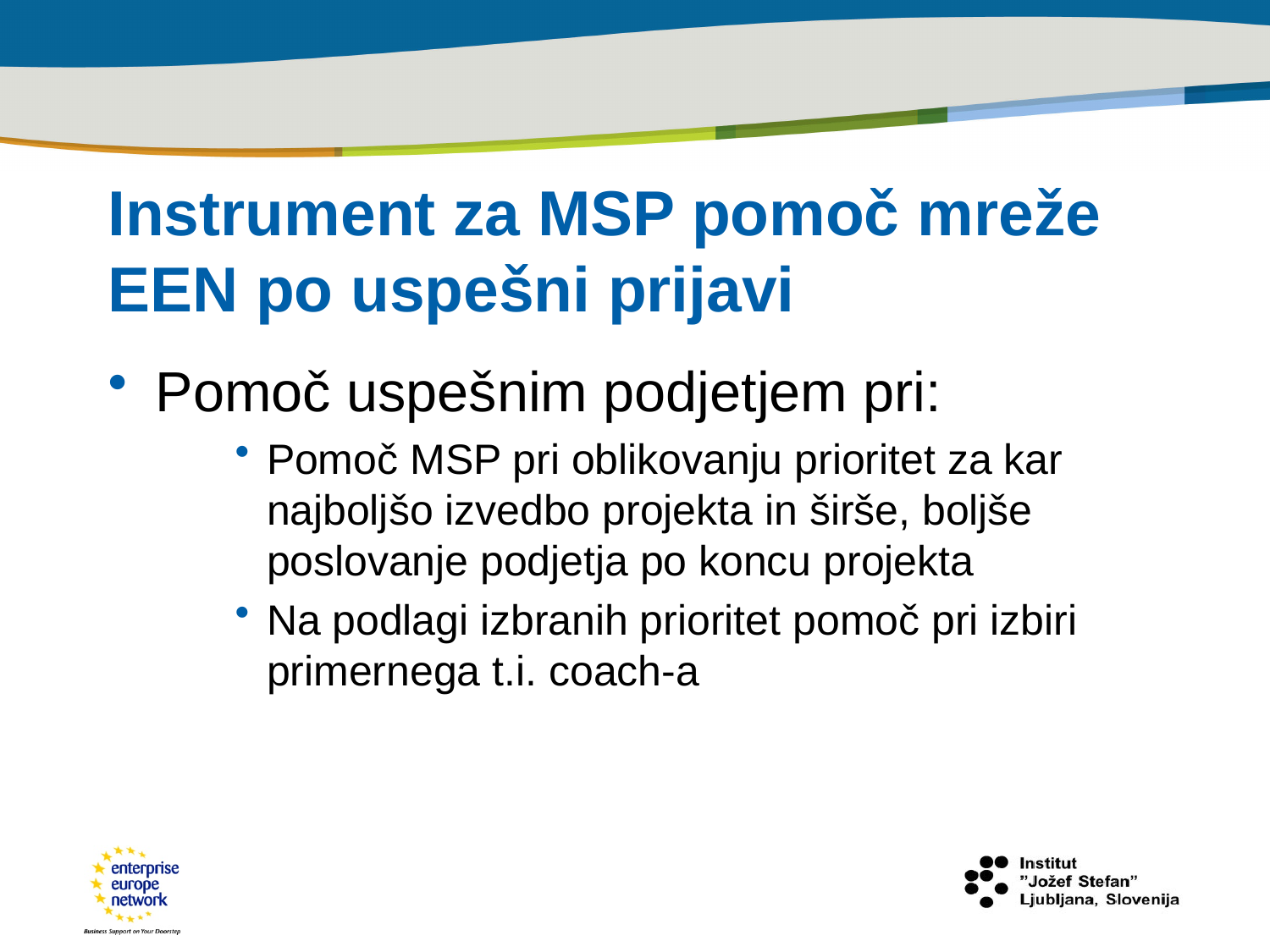

# Instrument za MSP pomoč mreže EEN po uspešni prijavi
Pomoč uspešnim podjetjem pri:
Pomoč MSP pri oblikovanju prioritet za kar najboljšo izvedbo projekta in širše, boljše poslovanje podjetja po koncu projekta
Na podlagi izbranih prioritet pomoč pri izbiri primernega t.i. coach-a